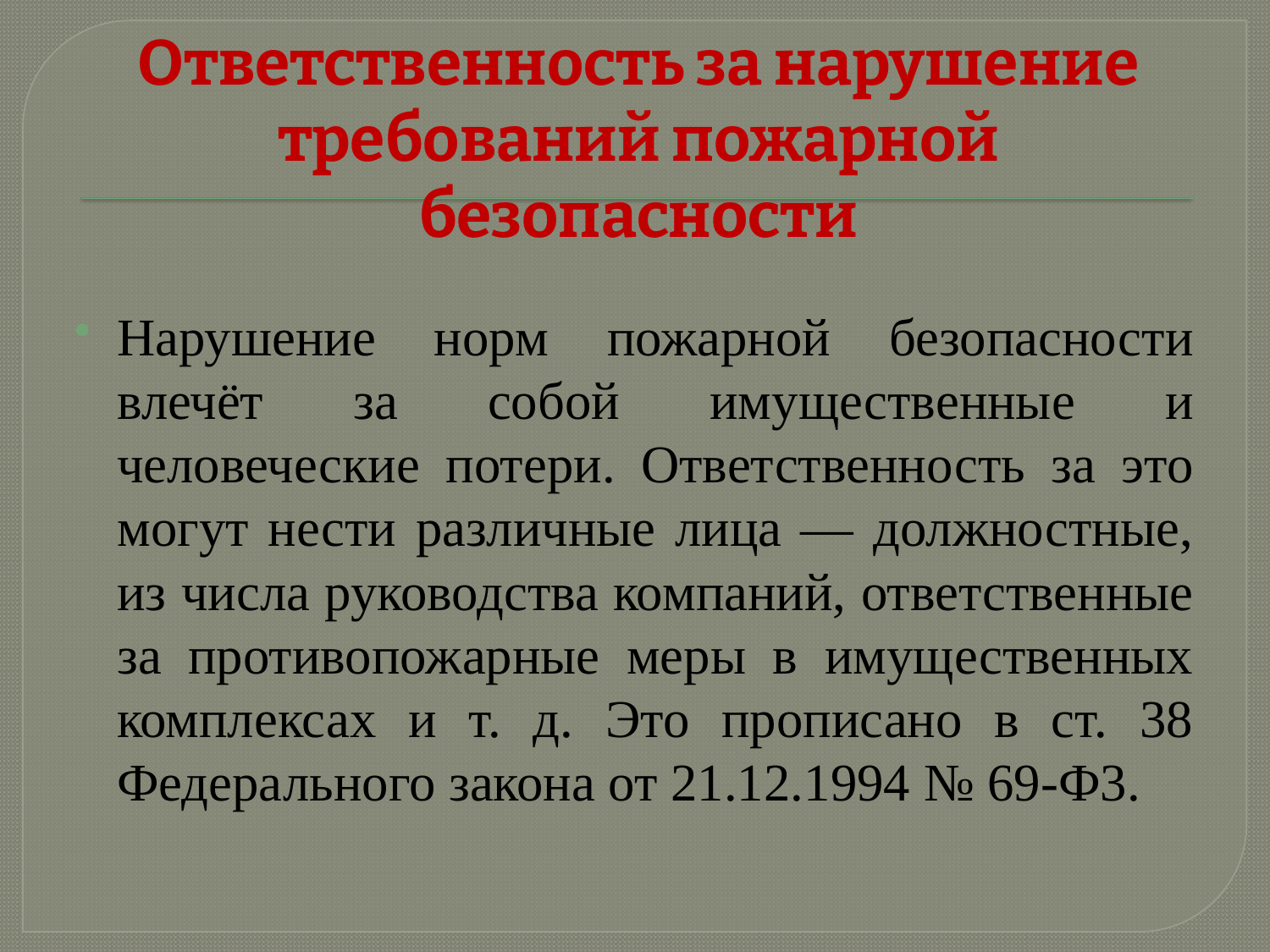

# Ответственность за нарушение требований пожарной безопасности
Нарушение норм пожарной безопасности влечёт за собой имущественные и человеческие потери. Ответственность за это могут нести различные лица — должностные, из числа руководства компаний, ответственные за противопожарные меры в имущественных комплексах и т. д. Это прописано в ст. 38 Федерального закона от 21.12.1994 № 69-Ф3.